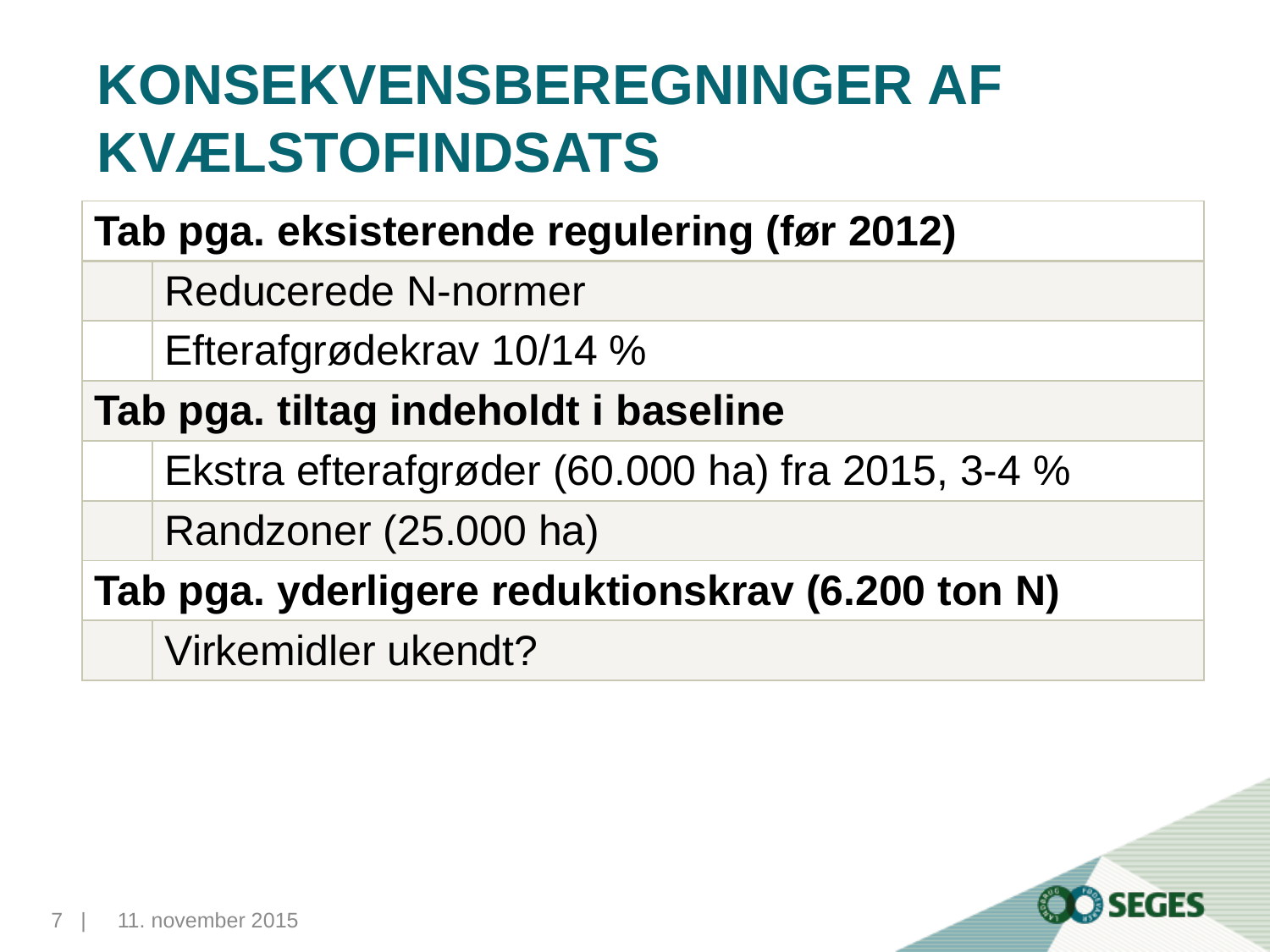

# Konsekvensberegninger af kvælstofindsats
| Tab pga. eksisterende regulering (før 2012) |  |
| --- | --- |
|  | Reducerede N-normer |
|  | Efterafgrødekrav 10/14 % |
| Tab pga. tiltag indeholdt i baseline |  |
|  | Ekstra efterafgrøder (60.000 ha) fra 2015, 3-4 % |
|  | Randzoner (25.000 ha) |
| Tab pga. yderligere reduktionskrav (6.200 ton N) |  |
|  | Virkemidler ukendt? |
7...|
11. november 2015